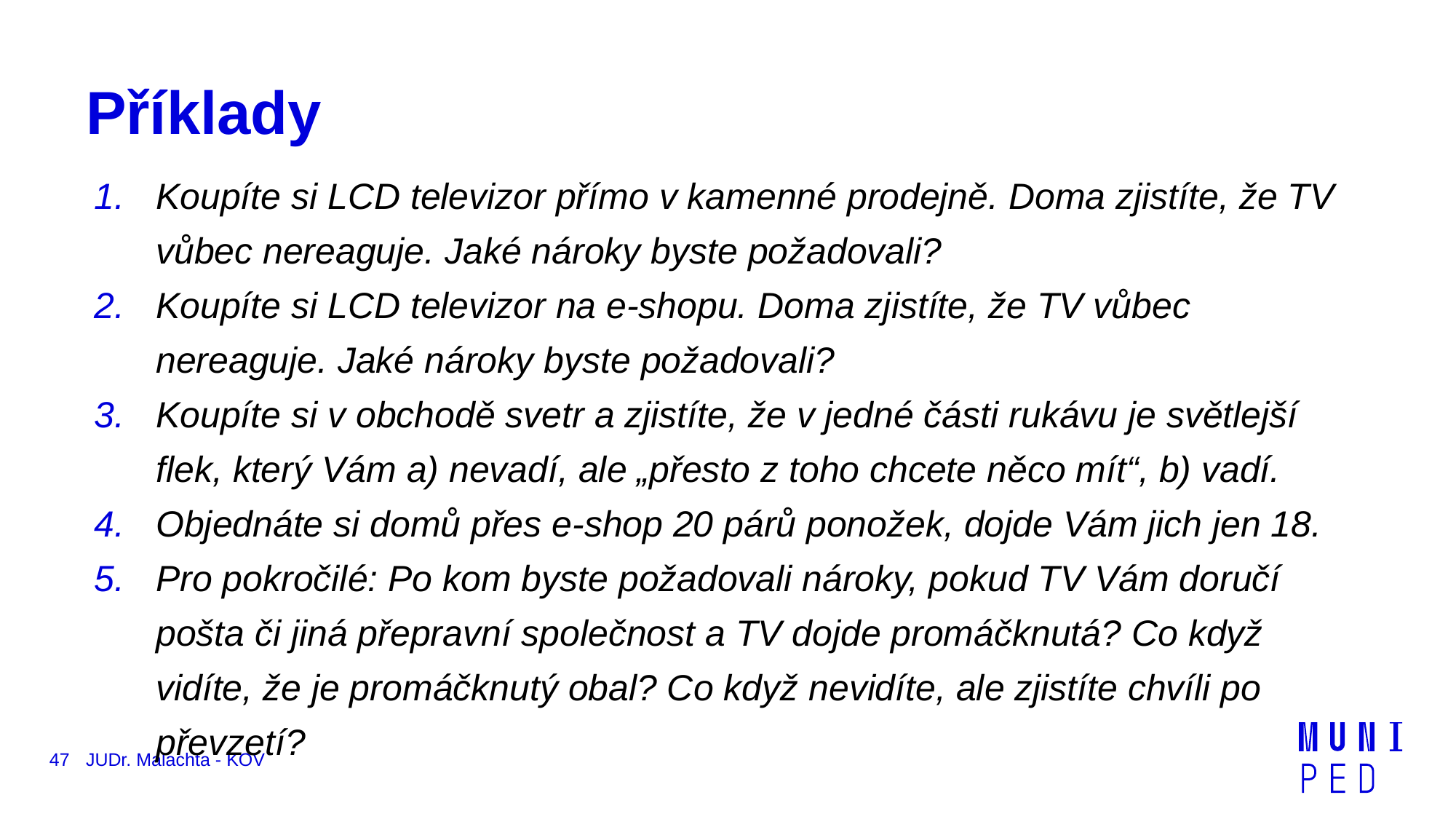

# Příklady
Koupíte si LCD televizor přímo v kamenné prodejně. Doma zjistíte, že TV vůbec nereaguje. Jaké nároky byste požadovali?
Koupíte si LCD televizor na e-shopu. Doma zjistíte, že TV vůbec nereaguje. Jaké nároky byste požadovali?
Koupíte si v obchodě svetr a zjistíte, že v jedné části rukávu je světlejší flek, který Vám a) nevadí, ale „přesto z toho chcete něco mít“, b) vadí.
Objednáte si domů přes e-shop 20 párů ponožek, dojde Vám jich jen 18.
Pro pokročilé: Po kom byste požadovali nároky, pokud TV Vám doručí pošta či jiná přepravní společnost a TV dojde promáčknutá? Co když vidíte, že je promáčknutý obal? Co když nevidíte, ale zjistíte chvíli po převzetí?
47
JUDr. Malachta - KOV